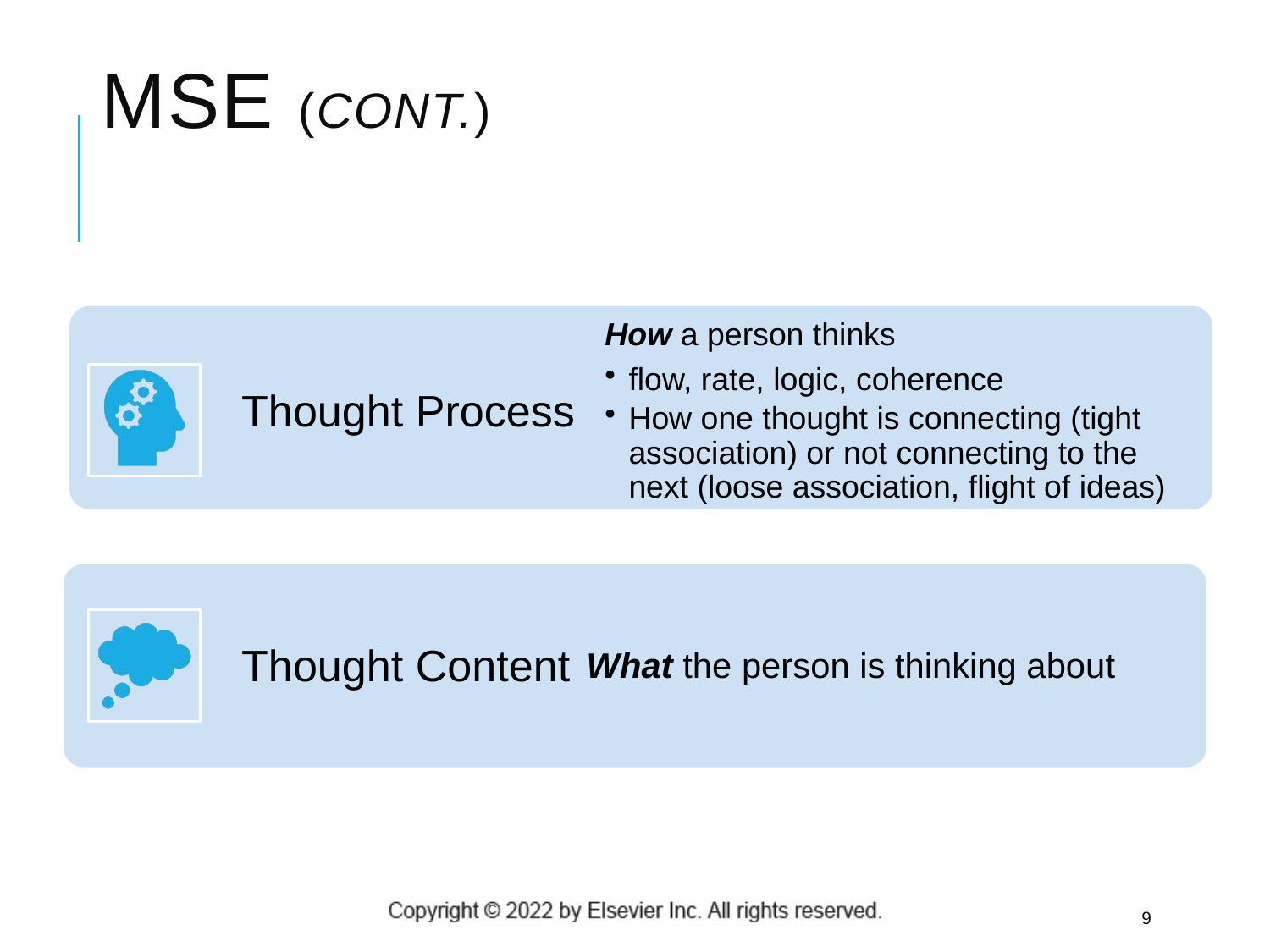

# MSE (cont.)
Thought Process
How a person thinks
flow, rate, logic, coherence
How one thought is connecting (tight association) or not connecting to the next (loose association, flight of ideas)
Thought Content
What the person is thinking about
9